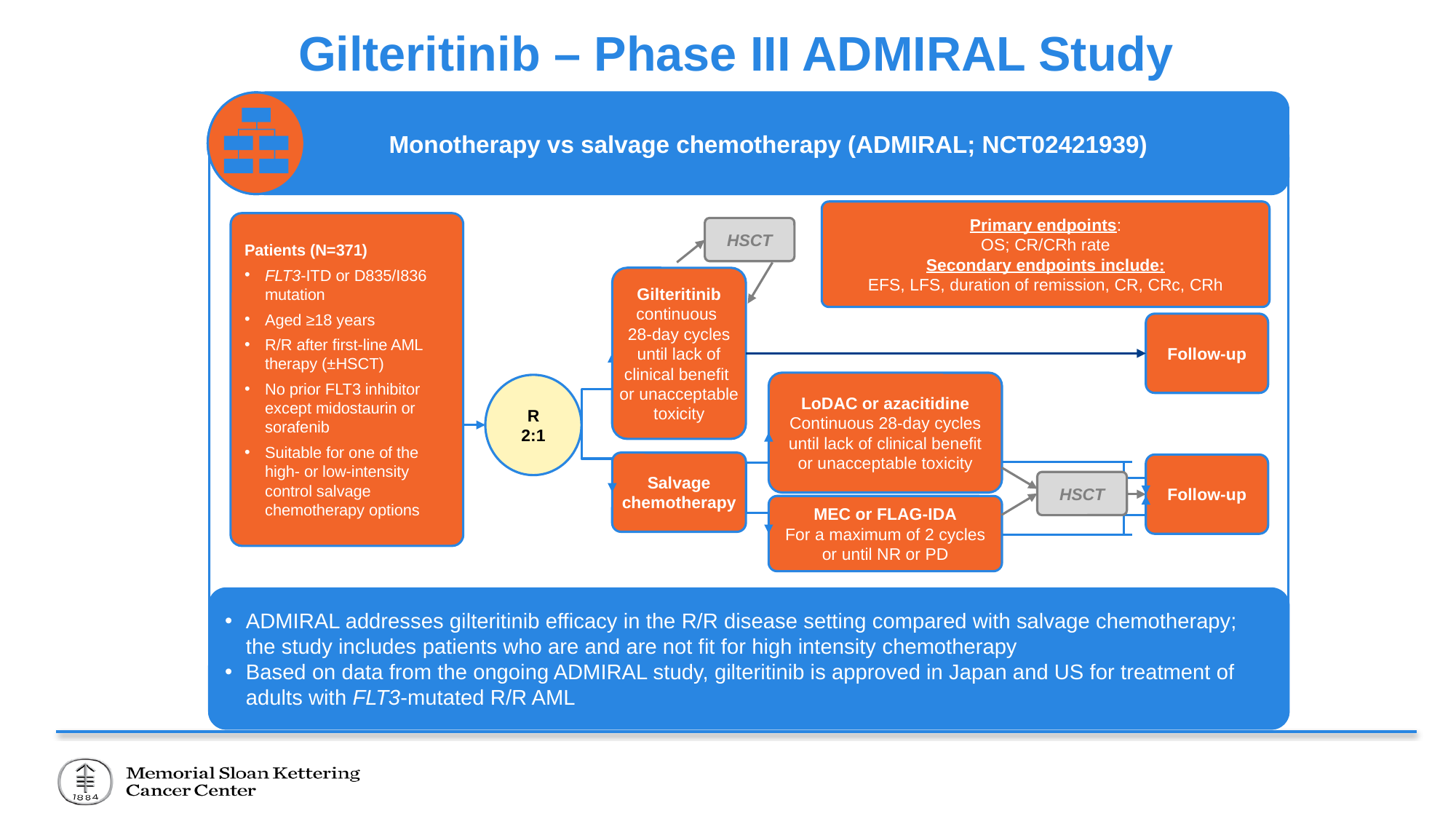

# Gilteritinib – Phase III ADMIRAL Study

Monotherapy vs salvage chemotherapy (ADMIRAL; NCT02421939)

Primary endpoints:
OS; CR/CRh rate
Secondary endpoints include:
EFS, LFS, duration of remission, CR, CRc, CRh
Patients (N=371)
FLT3-ITD or D835/I836 mutation
Aged ≥18 years
R/R after first-line AML therapy (±HSCT)
No prior FLT3 inhibitor except midostaurin or sorafenib
Suitable for one of the high- or low-intensity control salvage chemotherapy options
HSCT
Gilteritinib
continuous
28-day cycles until lack of clinical benefit
or unacceptable toxicity
Follow-up
LoDAC or azacitidine
Continuous 28-day cycles until lack of clinical benefit or unacceptable toxicity
R
2:1
Salvage chemotherapy
Follow-up
HSCT
MEC or FLAG-IDA
For a maximum of 2 cycles or until NR or PD
ADMIRAL addresses gilteritinib efficacy in the R/R disease setting compared with salvage chemotherapy; the study includes patients who are and are not fit for high intensity chemotherapy
Based on data from the ongoing ADMIRAL study, gilteritinib is approved in Japan and US for treatment of adults with FLT3-mutated R/R AML